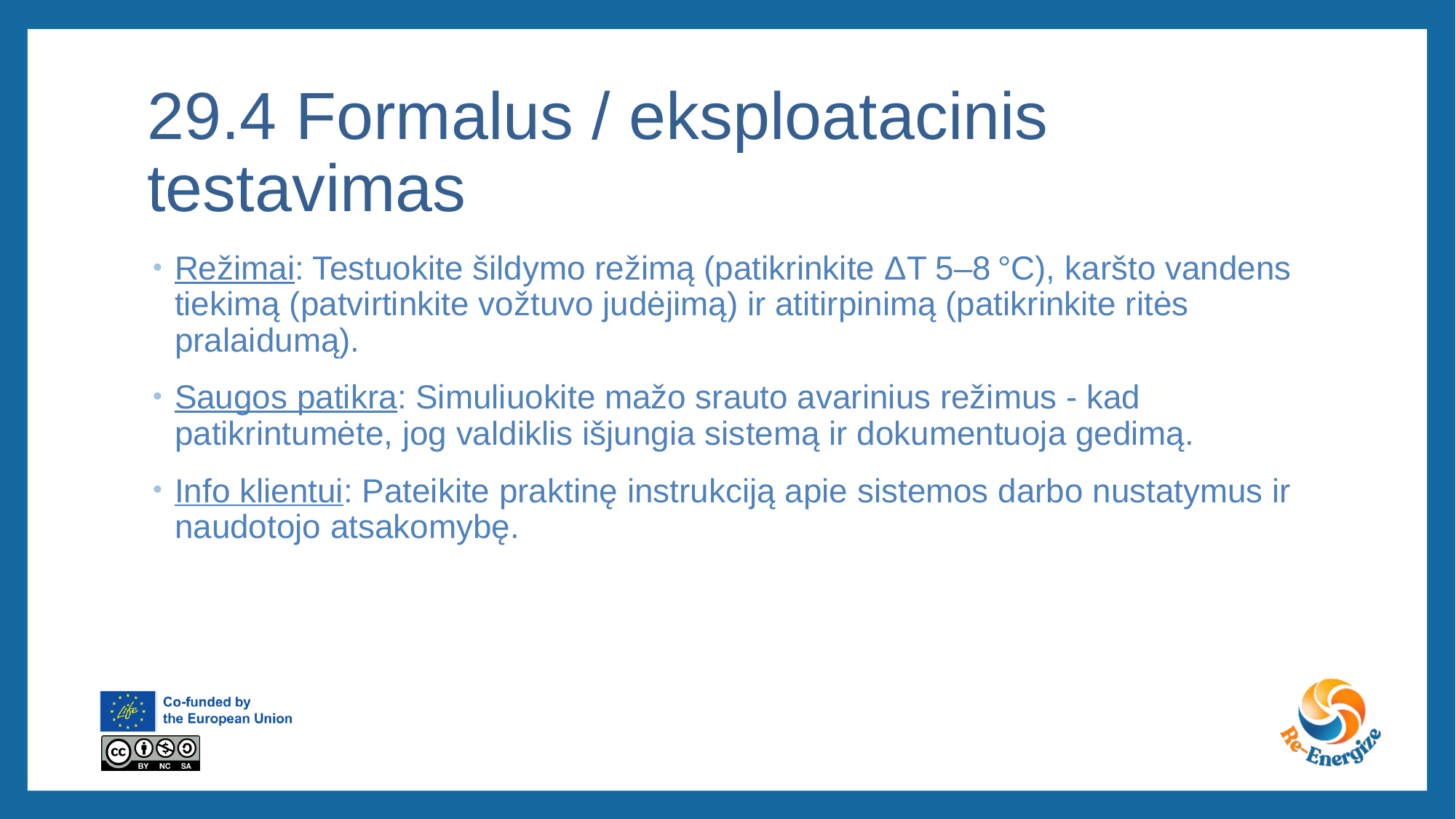

# 29.4 Formalus / eksploatacinis testavimas
Režimai: Testuokite šildymo režimą (patikrinkite ΔT 5–8 °C), karšto vandens tiekimą (patvirtinkite vožtuvo judėjimą) ir atitirpinimą (patikrinkite ritės pralaidumą).
Saugos patikra: Simuliuokite mažo srauto avarinius režimus - kad patikrintumėte, jog valdiklis išjungia sistemą ir dokumentuoja gedimą.
Info klientui: Pateikite praktinę instrukciją apie sistemos darbo nustatymus ir naudotojo atsakomybę.